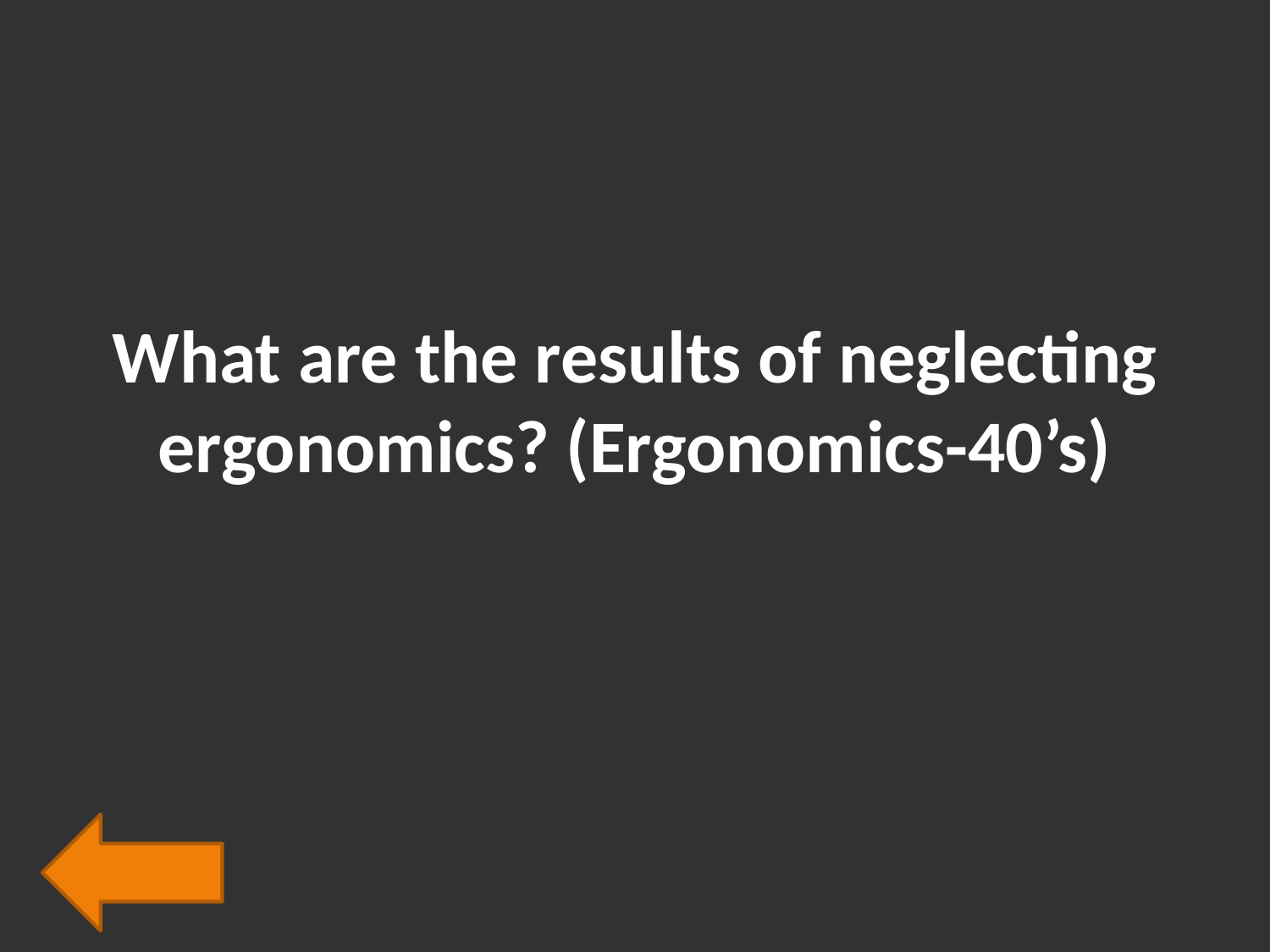

# What are the results of neglecting ergonomics? (Ergonomics-40’s)